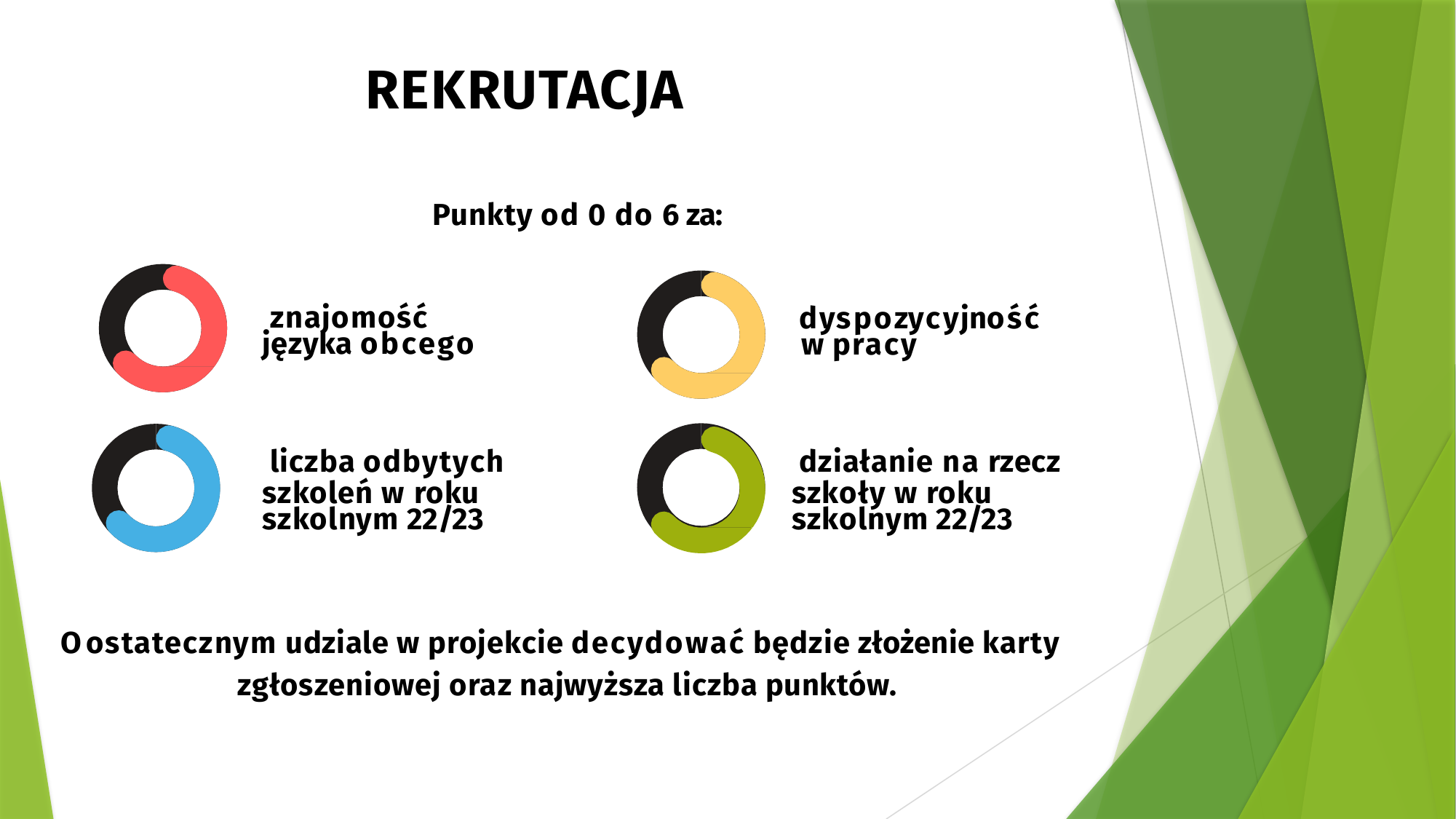

# REKRUTACJA
Punkty od 0 do 6 za:

znajomość  języka obcego
dyspozycyjność  w pracy

liczba odbytych
szkoleń w roku  szkolnym 22/23
działanie na rzecz
szkoły w roku  szkolnym 22/23
Oostatecznym udziale w projekcie decydować będzie złożenie karty  zgłoszeniowej oraz najwyższa liczba punktów.